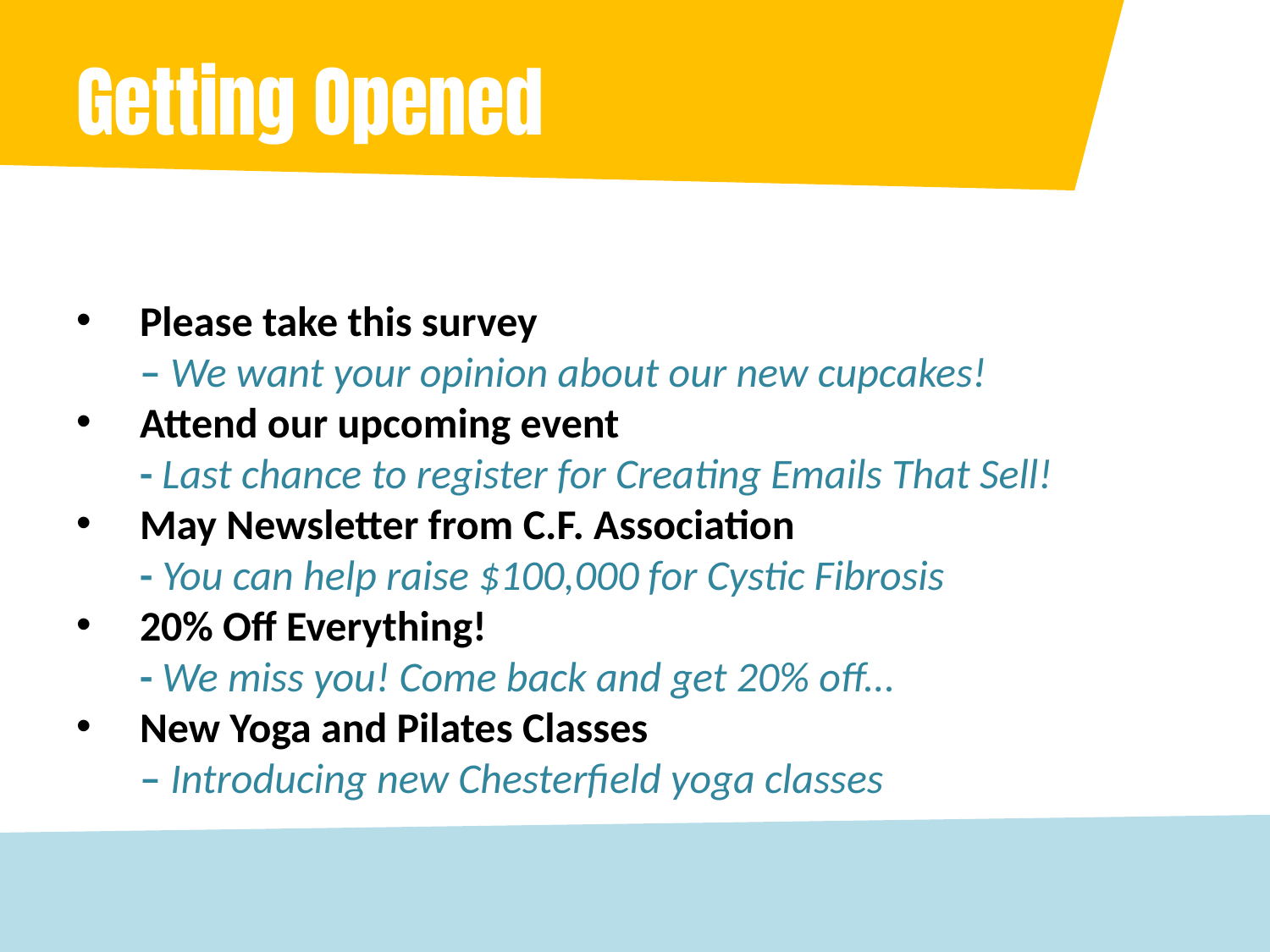

# Getting Opened

Please take this survey
– We want your opinion about our new cupcakes!
Attend our upcoming event
- Last chance to register for Creating Emails That Sell!
May Newsletter from C.F. Association
- You can help raise $100,000 for Cystic Fibrosis
20% Off Everything!
- We miss you! Come back and get 20% off...
New Yoga and Pilates Classes
– Introducing new Chesterfield yoga classes